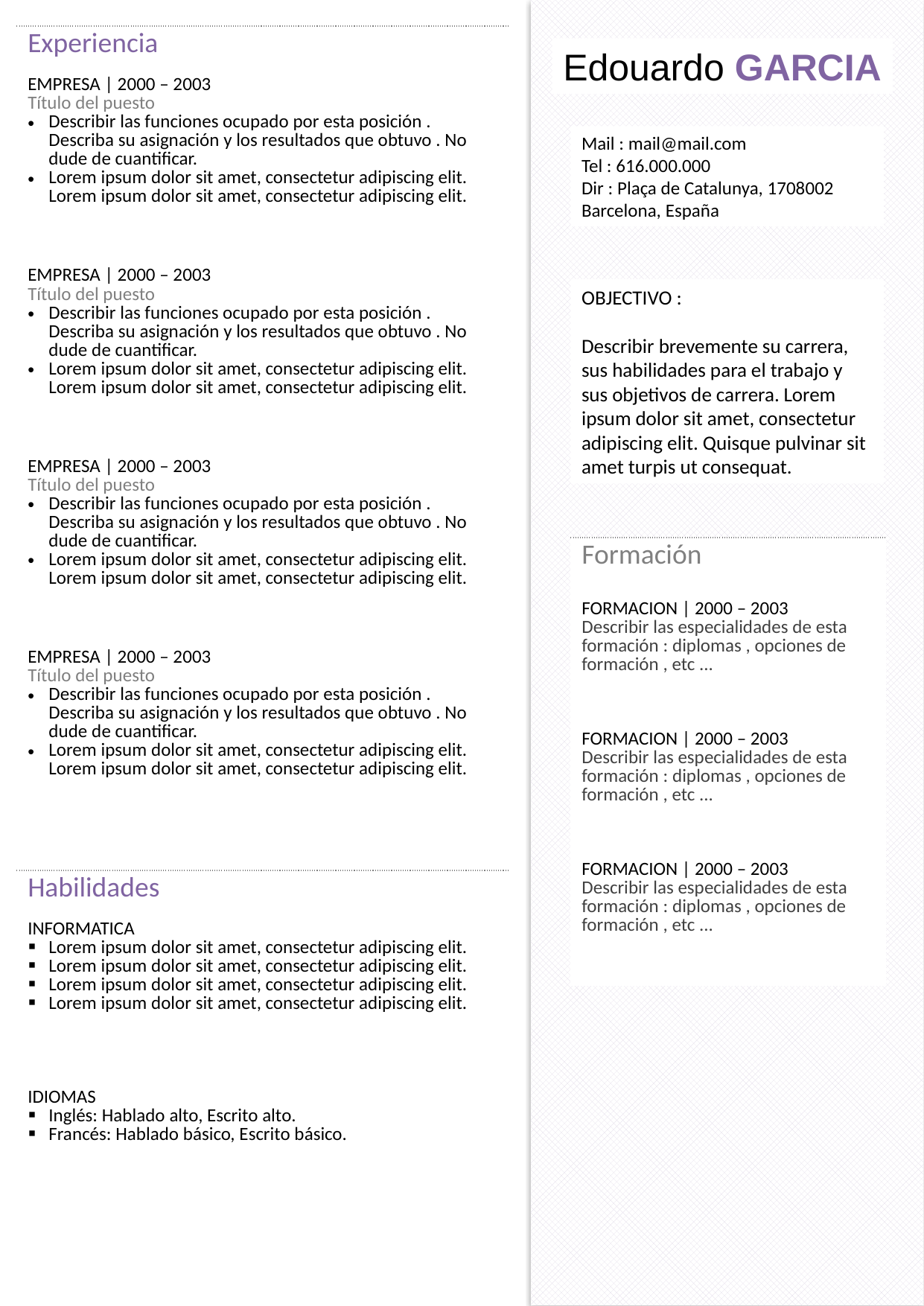

| Experiencia |
| --- |
| EMPRESA | 2000 – 2003 Título del puesto Describir las funciones ocupado por esta posición . Describa su asignación y los resultados que obtuvo . No dude de cuantificar. Lorem ipsum dolor sit amet, consectetur adipiscing elit. Lorem ipsum dolor sit amet, consectetur adipiscing elit. |
| EMPRESA | 2000 – 2003 Título del puesto Describir las funciones ocupado por esta posición . Describa su asignación y los resultados que obtuvo . No dude de cuantificar. Lorem ipsum dolor sit amet, consectetur adipiscing elit. Lorem ipsum dolor sit amet, consectetur adipiscing elit. |
| EMPRESA | 2000 – 2003 Título del puesto Describir las funciones ocupado por esta posición . Describa su asignación y los resultados que obtuvo . No dude de cuantificar. Lorem ipsum dolor sit amet, consectetur adipiscing elit. Lorem ipsum dolor sit amet, consectetur adipiscing elit. |
| EMPRESA | 2000 – 2003 Título del puesto Describir las funciones ocupado por esta posición . Describa su asignación y los resultados que obtuvo . No dude de cuantificar. Lorem ipsum dolor sit amet, consectetur adipiscing elit. Lorem ipsum dolor sit amet, consectetur adipiscing elit. |
|  |
| Habilidades |
| INFORMATICA Lorem ipsum dolor sit amet, consectetur adipiscing elit. Lorem ipsum dolor sit amet, consectetur adipiscing elit. Lorem ipsum dolor sit amet, consectetur adipiscing elit. Lorem ipsum dolor sit amet, consectetur adipiscing elit. |
| IDIOMAS Inglés: Hablado alto, Escrito alto. Francés: Hablado básico, Escrito básico. |
|  |
Edouardo GARCIA
Mail : mail@mail.com
Tel : 616.000.000
Dir : Plaça de Catalunya, 1708002 Barcelona, España
OBJECTIVO :
Describir brevemente su carrera, sus habilidades para el trabajo y sus objetivos de carrera. Lorem ipsum dolor sit amet, consectetur adipiscing elit. Quisque pulvinar sit amet turpis ut consequat.
| Formación |
| --- |
| FORMACION | 2000 – 2003 Describir las especialidades de esta formación : diplomas , opciones de formación , etc ... |
| FORMACION | 2000 – 2003 Describir las especialidades de esta formación : diplomas , opciones de formación , etc ... |
| FORMACION | 2000 – 2003 Describir las especialidades de esta formación : diplomas , opciones de formación , etc ... |